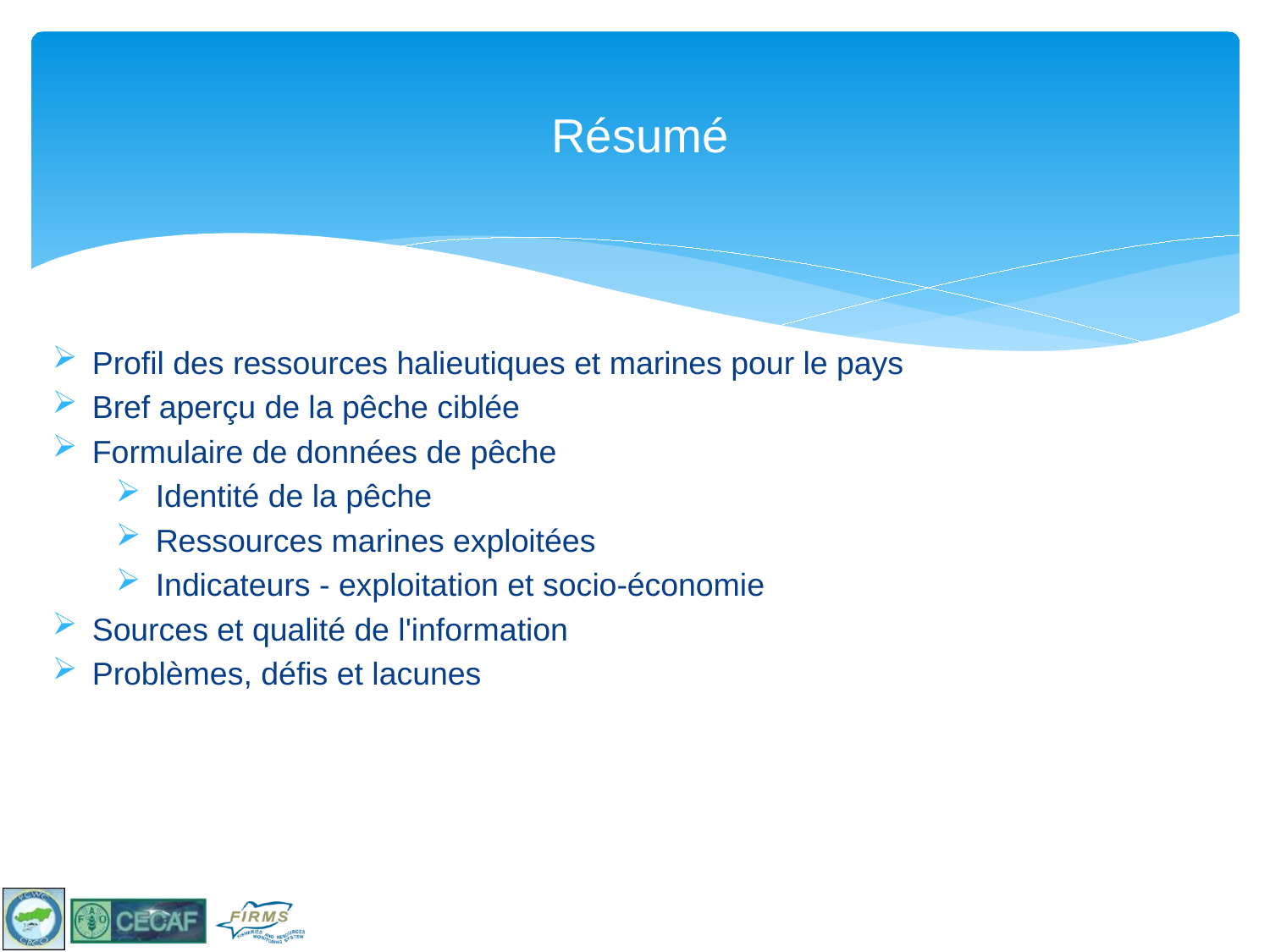

# Résumé
Profil des ressources halieutiques et marines pour le pays
Bref aperçu de la pêche ciblée
Formulaire de données de pêche
Identité de la pêche
Ressources marines exploitées
Indicateurs - exploitation et socio-économie
Sources et qualité de l'information
Problèmes, défis et lacunes